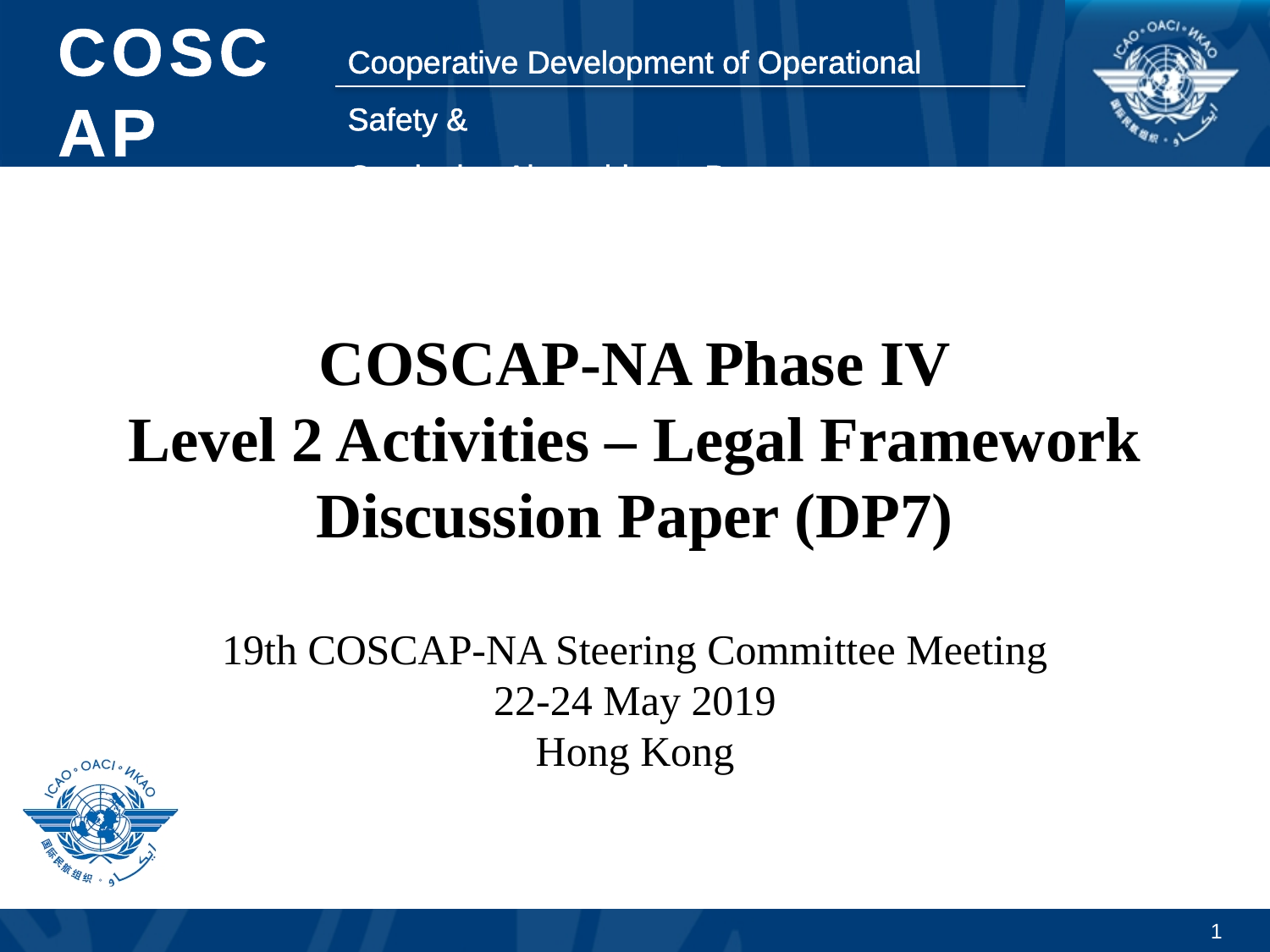

COSCAP-NA Phase IV
Level 2 Activities – Legal Framework
Discussion Paper (DP7)
19th COSCAP-NA Steering Committee Meeting
22-24 May 2019
Hong Kong
1